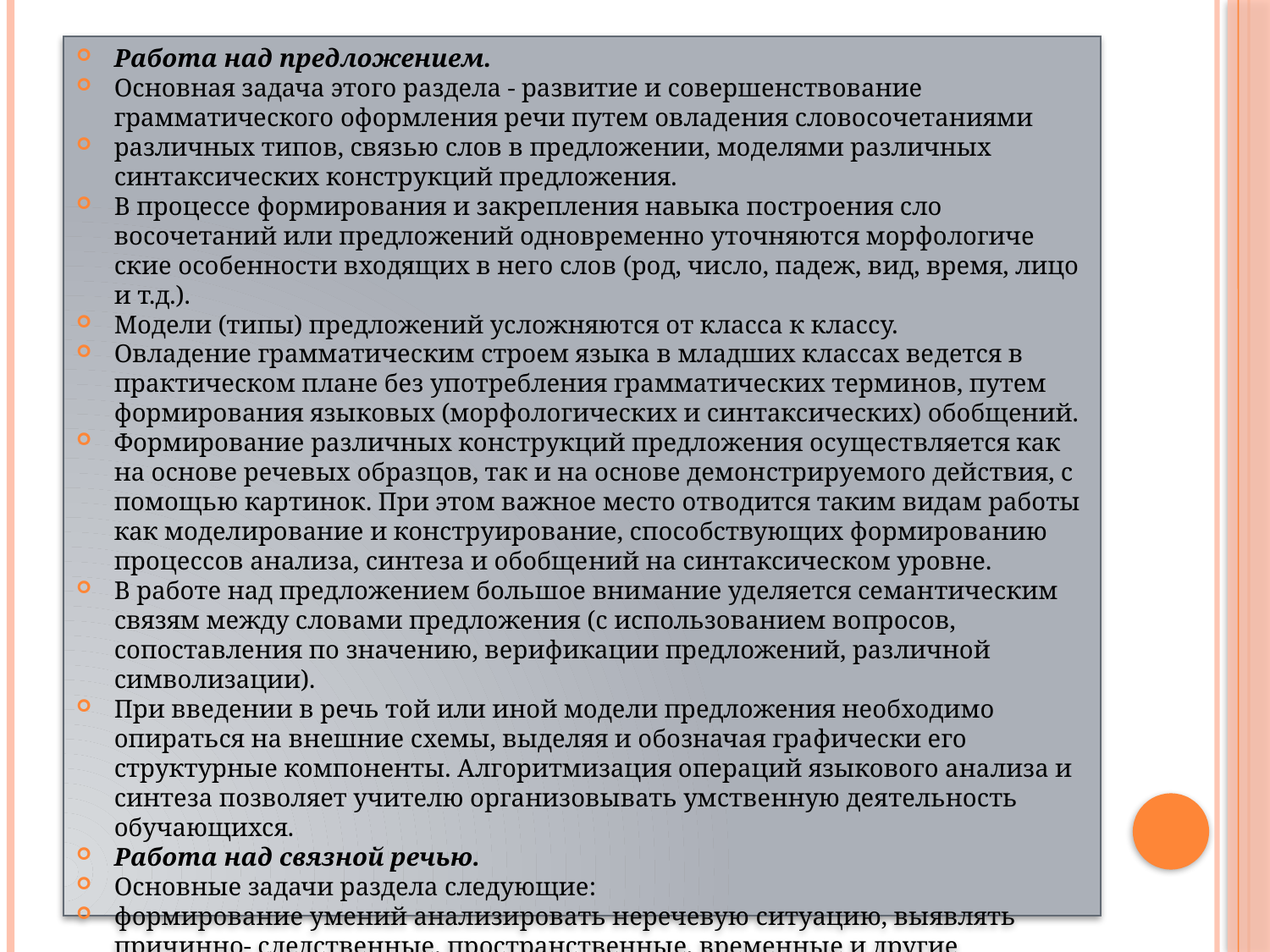

Работа над предложением.
Основная задача этого раздела - развитие и совершенствование грамматического оформления речи путем овладения словосочетаниями
различных типов, связью слов в предложении, моделями различных синтаксических конструкций предложения.
В процессе формирования и закрепления навыка построения сло­восочетаний или предложений одновременно уточняются морфологиче­ские особенности входящих в него слов (род, число, падеж, вид, время, лицо и т.д.).
Модели (типы) предложений усложняются от класса к классу.
Овладение грамматическим строем языка в младших классах ве­дется в практическом плане без употребления грамматических терми­нов, путем формирования языковых (морфологических и син­таксических) обобщений.
Формирование различных конструкций предложения осущест­вляется как на основе речевых образцов, так и на основе демон­стрируемого действия, с помощью картинок. При этом важное место от­водится таким видам работы как моделирование и конструирование, способствующих формированию процессов анализа, синтеза и обобще­ний на синтаксическом уровне.
В работе над предложением большое внимание уделяется семан­тическим связям между словами предложения (с использованием во­просов, сопоставления по значению, верификации предложений, раз­личной символизации).
При введении в речь той или иной модели предложения необ­ходимо опираться на внешние схемы, выделяя и обозначая графически его структурные компоненты. Алгоритмизация операций языкового ана­лиза и синтеза позволяет учителю организовывать умственную дея­тельность обучающихся.
Работа над связной речью.
Основные задачи раздела следующие:
формирование умений анализировать неречевую ситуацию, вы­являть причинно- следственные, пространственные, временные и другие семантические отношения;